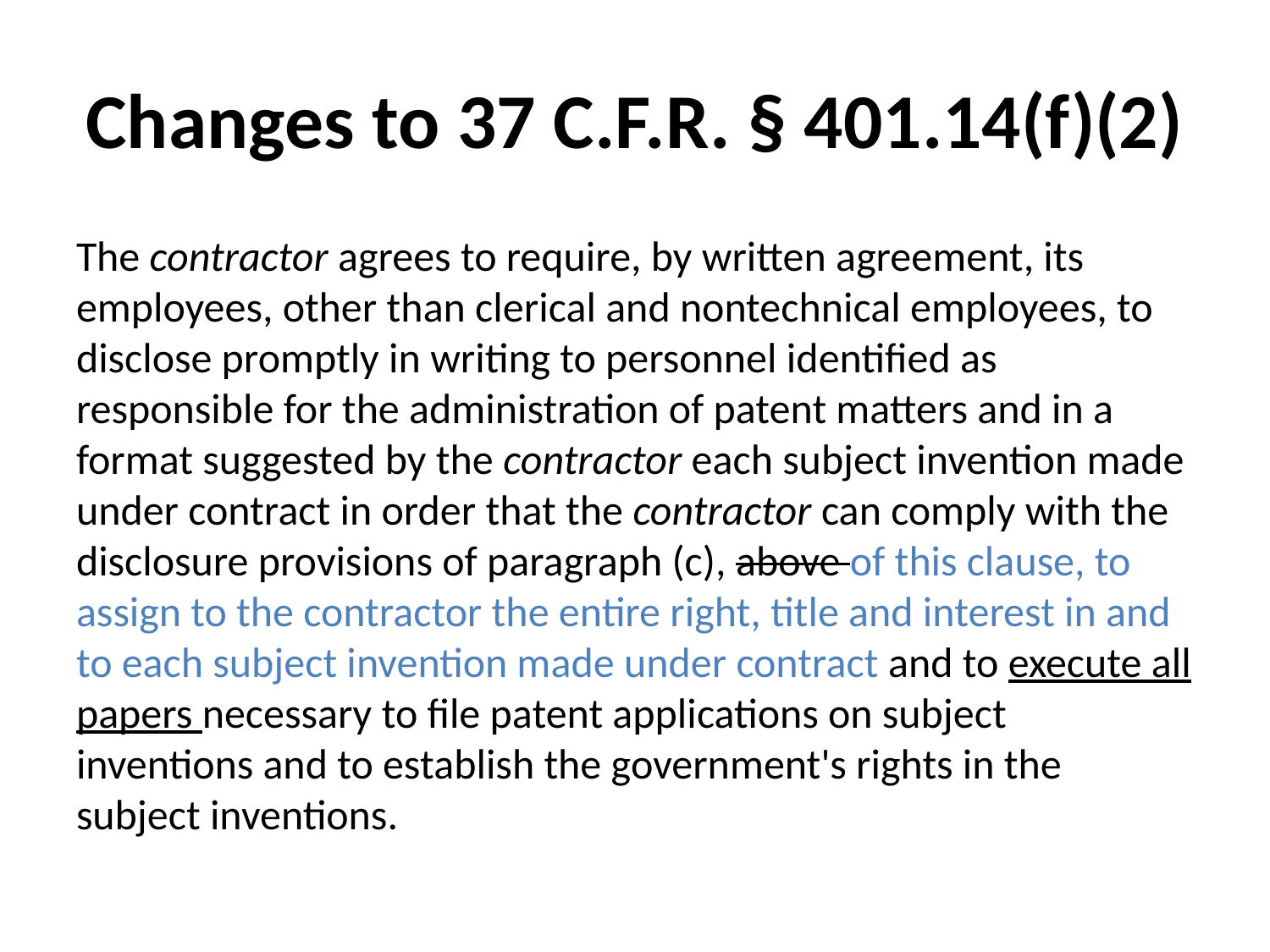

# Changes to 37 C.F.R. § 401.14(f)(2)
The contractor agrees to require, by written agreement, its employees, other than clerical and nontechnical employees, to disclose promptly in writing to personnel identified as responsible for the administration of patent matters and in a format suggested by the contractor each subject invention made under contract in order that the contractor can comply with the disclosure provisions of paragraph (c), above of this clause, to assign to the contractor the entire right, title and interest in and to each subject invention made under contract and to execute all papers necessary to file patent applications on subject inventions and to establish the government's rights in the subject inventions.